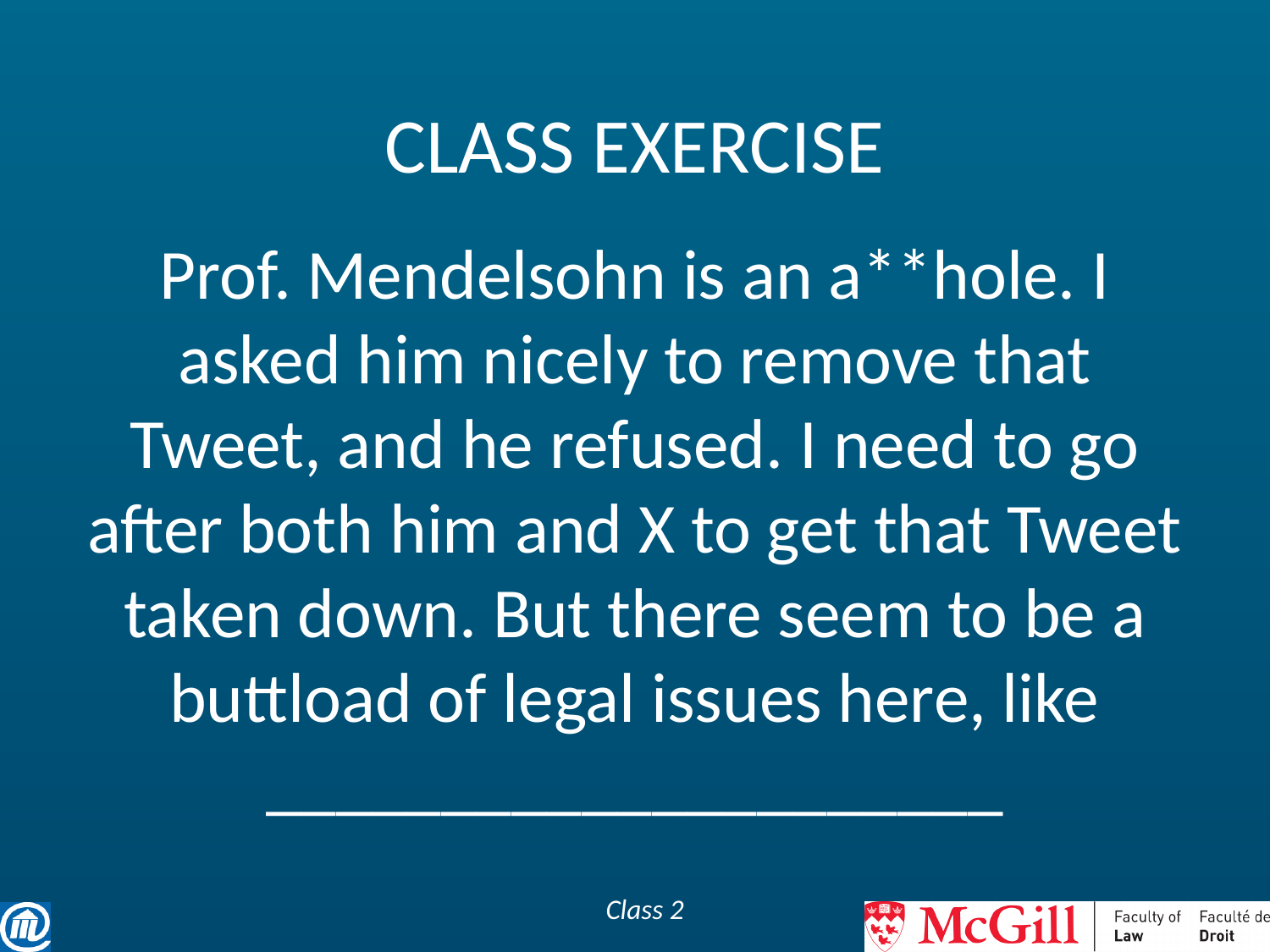

# CLASS EXERCISE
Prof. Mendelsohn is an a**hole. I asked him nicely to remove that Tweet, and he refused. I need to go after both him and X to get that Tweet taken down. But there seem to be a buttload of legal issues here, like _____________________
Class 2